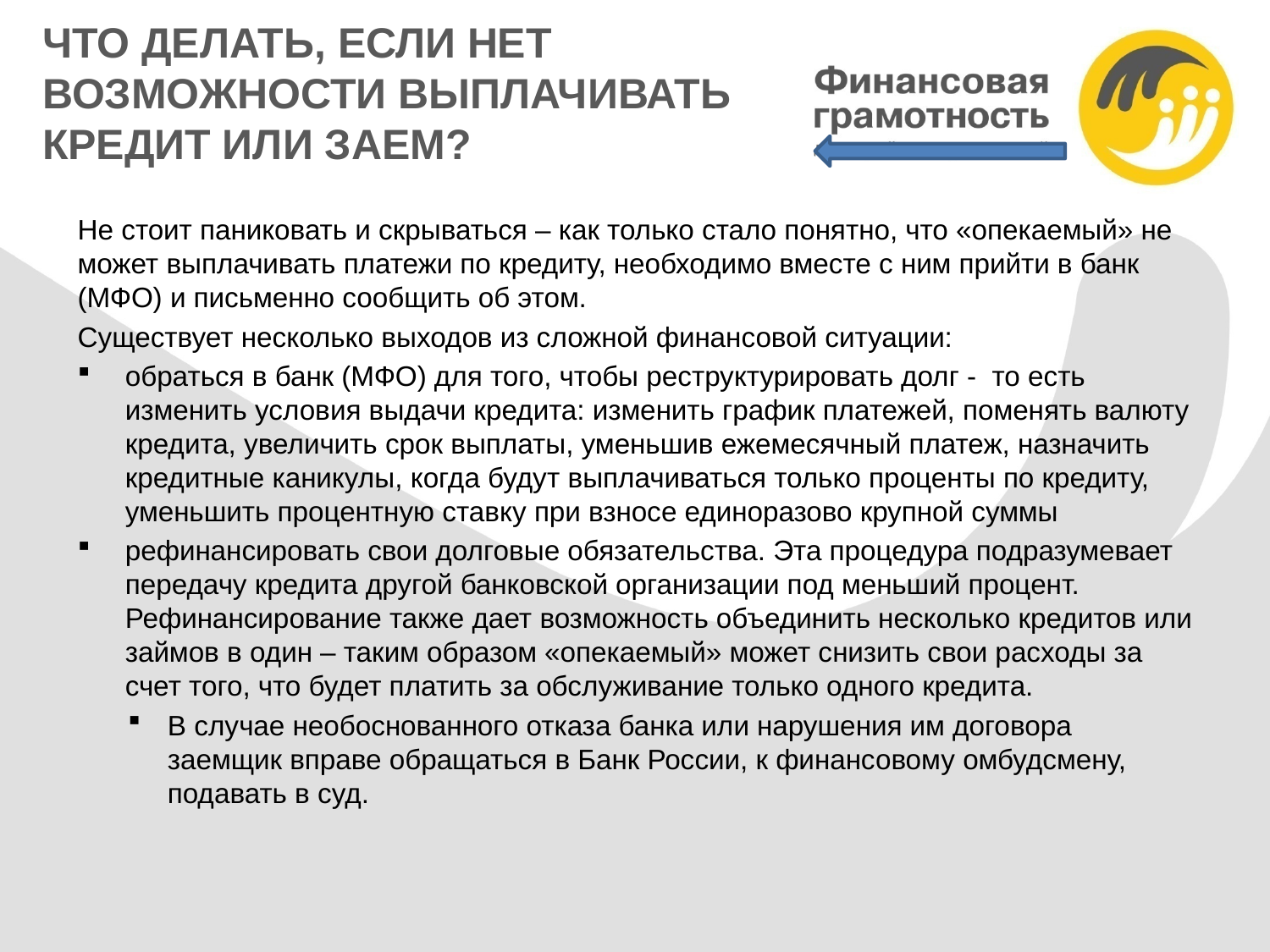

# ЧТО ДЕЛАТЬ, ЕСЛИ НЕТ ВОЗМОЖНОСТИ ВЫПЛАЧИВАТЬ КРЕДИТ ИЛИ ЗАЕМ?

Не стоит паниковать и скрываться – как только стало понятно, что «опекаемый» не может выплачивать платежи по кредиту, необходимо вместе с ним прийти в банк (МФО) и письменно сообщить об этом.
Существует несколько выходов из сложной финансовой ситуации:
обраться в банк (МФО) для того, чтобы реструктурировать долг -  то есть изменить условия выдачи кредита: изменить график платежей, поменять валюту кредита, увеличить срок выплаты, уменьшив ежемесячный платеж, назначить кредитные каникулы, когда будут выплачиваться только проценты по кредиту, уменьшить процентную ставку при взносе единоразово крупной суммы
рефинансировать свои долговые обязательства. Эта процедура подразумевает передачу кредита другой банковской организации под меньший процент. Рефинансирование также дает возможность объединить несколько кредитов или займов в один – таким образом «опекаемый» может снизить свои расходы за счет того, что будет платить за обслуживание только одного кредита.
В случае необоснованного отказа банка или нарушения им договора заемщик вправе обращаться в Банк России, к финансовому омбудсмену, подавать в суд.